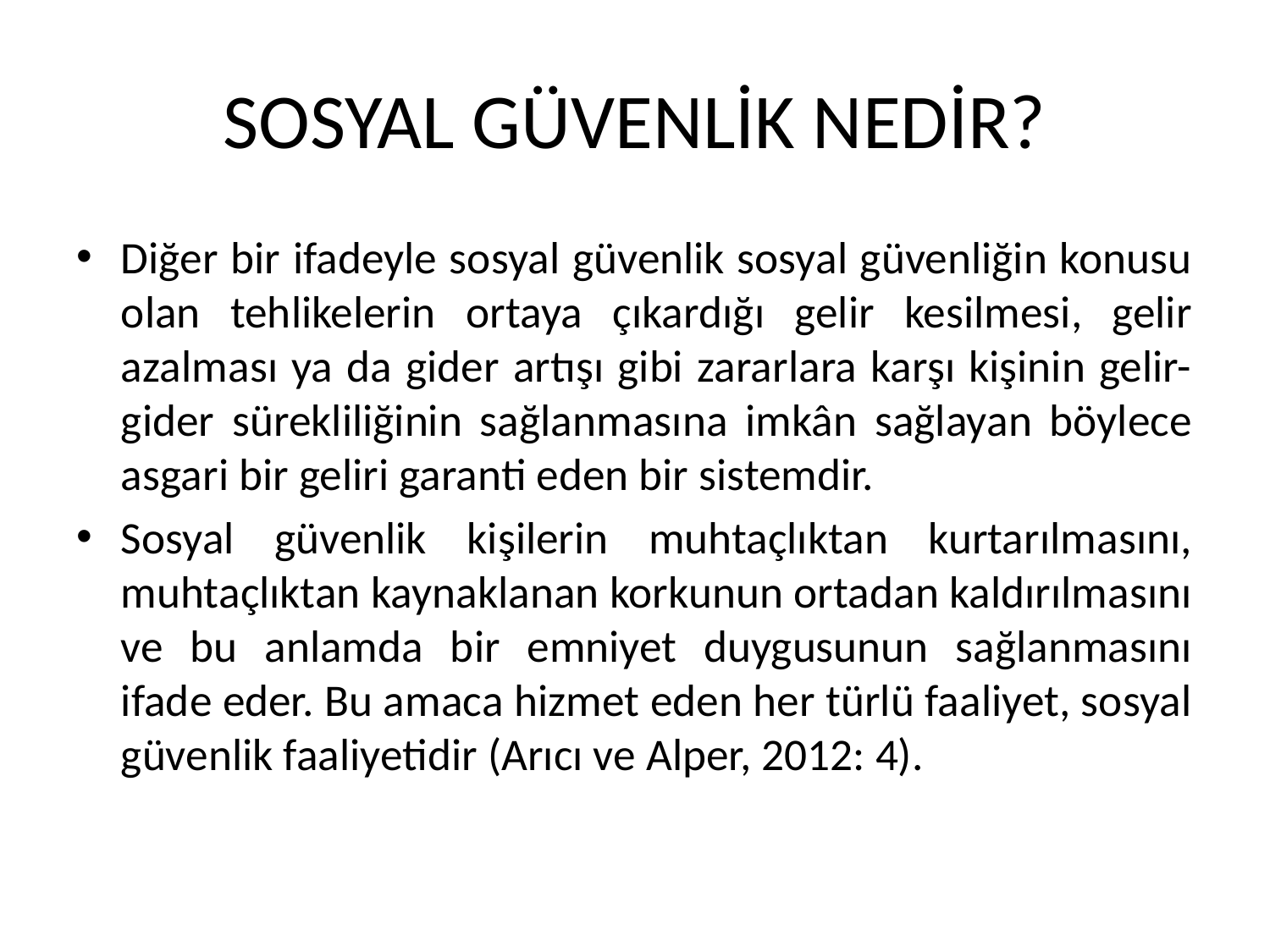

# SOSYAL GÜVENLİK NEDİR?
Diğer bir ifadeyle sosyal güvenlik sosyal güvenliğin konusu olan tehlikelerin ortaya çıkardığı gelir kesilmesi, gelir azalması ya da gider artışı gibi zararlara karşı kişinin gelir- gider sürekliliğinin sağlanmasına imkân sağlayan böylece asgari bir geliri garanti eden bir sistemdir.
Sosyal güvenlik kişilerin muhtaçlıktan kurtarılmasını, muhtaçlıktan kaynaklanan korkunun ortadan kaldırılmasını ve bu anlamda bir emniyet duygusunun sağlanmasını ifade eder. Bu amaca hizmet eden her türlü faaliyet, sosyal güvenlik faaliyetidir (Arıcı ve Alper, 2012: 4).